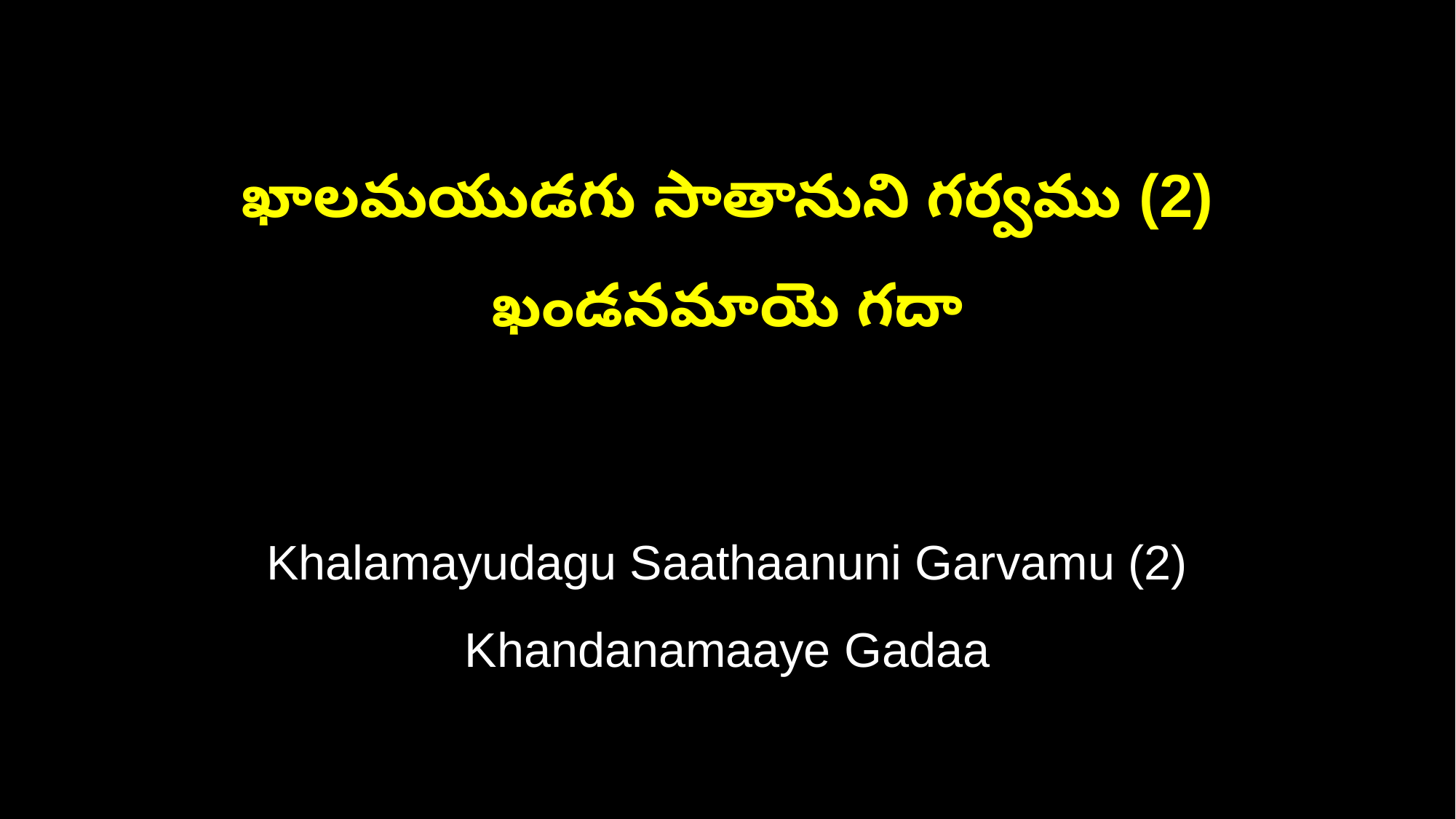

ఖాలమయుడగు సాతానుని గర్వము (2)
ఖండనమాయె గదా
Khalamayudagu Saathaanuni Garvamu (2)
Khandanamaaye Gadaa